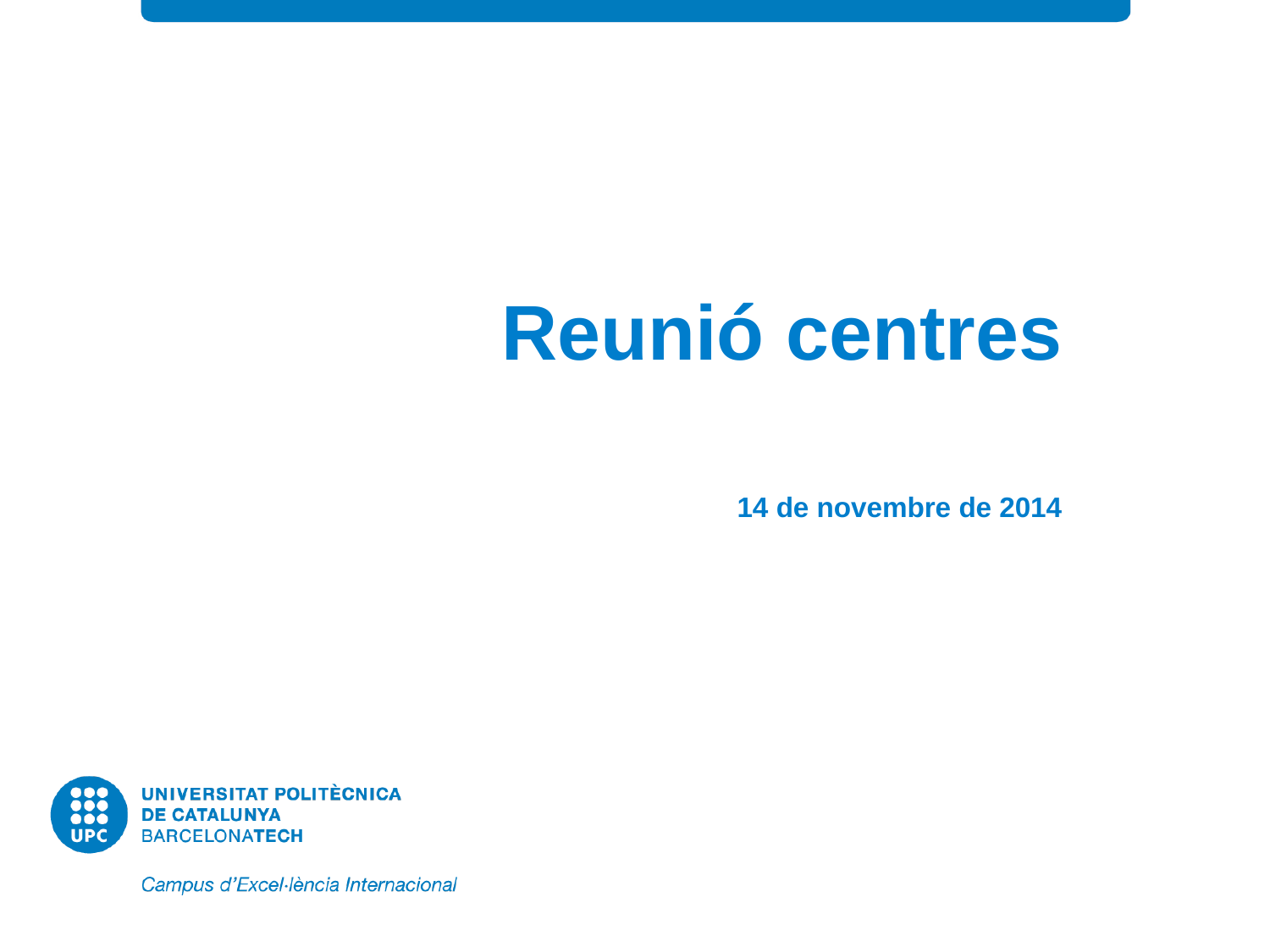

# Reunió centres 14 de novembre de 2014